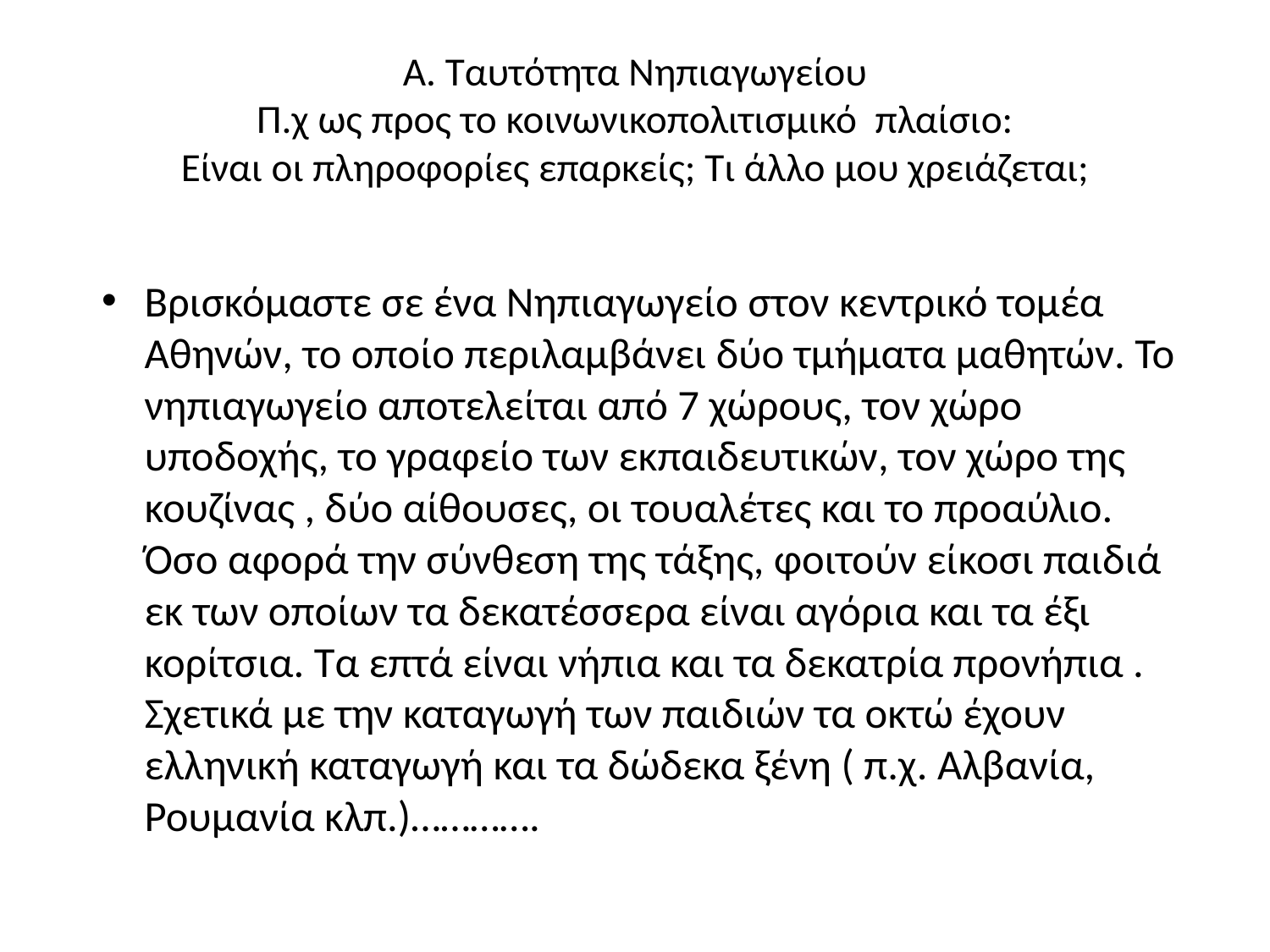

# Α. Ταυτότητα Νηπιαγωγείου Π.χ ως προς το κοινωνικοπολιτισμικό  πλαίσιο: Είναι οι πληροφορίες επαρκείς; Tι άλλο μου χρειάζεται;
Βρισκόμαστε σε ένα Νηπιαγωγείο στον κεντρικό τομέα Αθηνών, το οποίο περιλαμβάνει δύο τμήματα μαθητών. Το νηπιαγωγείο αποτελείται από 7 χώρους, τον χώρο υποδοχής, το γραφείο των εκπαιδευτικών, τον χώρο της κουζίνας , δύο αίθουσες, οι τουαλέτες και το προαύλιο. Όσο αφορά την σύνθεση της τάξης, φοιτούν είκοσι παιδιά εκ των οποίων τα δεκατέσσερα είναι αγόρια και τα έξι κορίτσια. Τα επτά είναι νήπια και τα δεκατρία προνήπια . Σχετικά με την καταγωγή των παιδιών τα οκτώ έχουν ελληνική καταγωγή και τα δώδεκα ξένη ( π.χ. Αλβανία, Ρουμανία κλπ.)………….